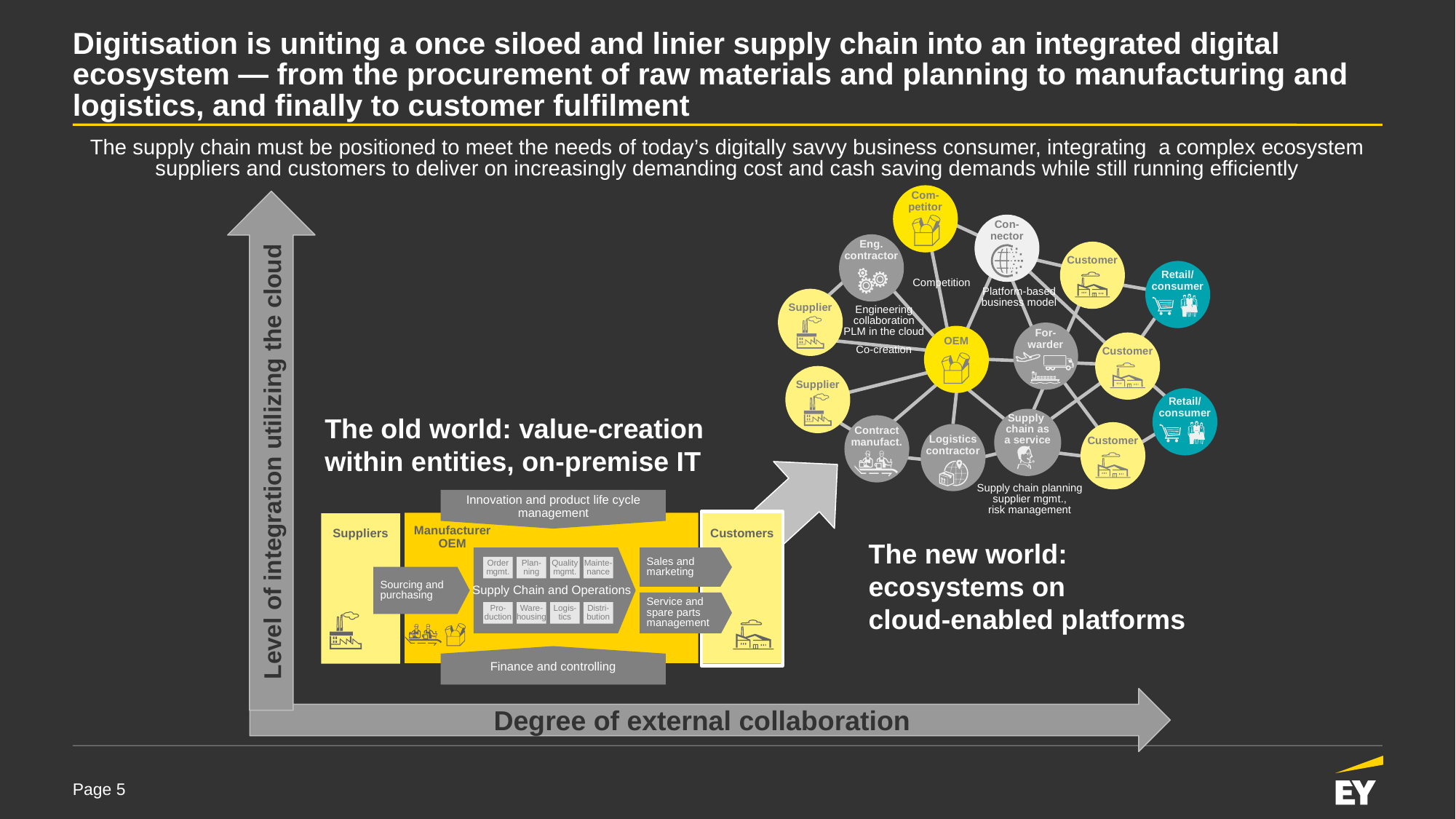

# Digitisation is uniting a once siloed and linier supply chain into an integrated digital ecosystem — from the procurement of raw materials and planning to manufacturing and logistics, and finally to customer fulfilment
The supply chain must be positioned to meet the needs of today’s digitally savvy business consumer, integrating  a complex ecosystem suppliers and customers to deliver on increasingly demanding cost and cash saving demands while still running efficiently
Com-
petitor

Con-
nector

Eng.
contractor

Customer

Retail/
consumer

Competition
Platform-based
business model
Supplier

Engineering
collaboration
PLM in the cloud
Co-creation
For-
warder

OEM

Customer

Supplier

Retail/
consumer

Supply
chain as
a service

Contract
manufact.

Customer

Logistics
contractor

Supply chain planning
supplier mgmt.,
risk management
The old world: value-creation within entities, on-premise IT
Level of integration utilizing the cloud

Innovation and product life cycle management

Suppliers
Customers
Manufacturer
OEM
Finance and controlling
Supply Chain and Operations
Sales and
marketing
Order
mgmt.
Plan-
ning
Quality
mgmt.
Mainte-
nance
Sourcing and
purchasing
Service and
spare parts
management
Pro-
duction
Ware-
housing
Logis-
tics
Distri-
bution

The new world: ecosystems on
cloud-enabled platforms
Degree of external collaboration